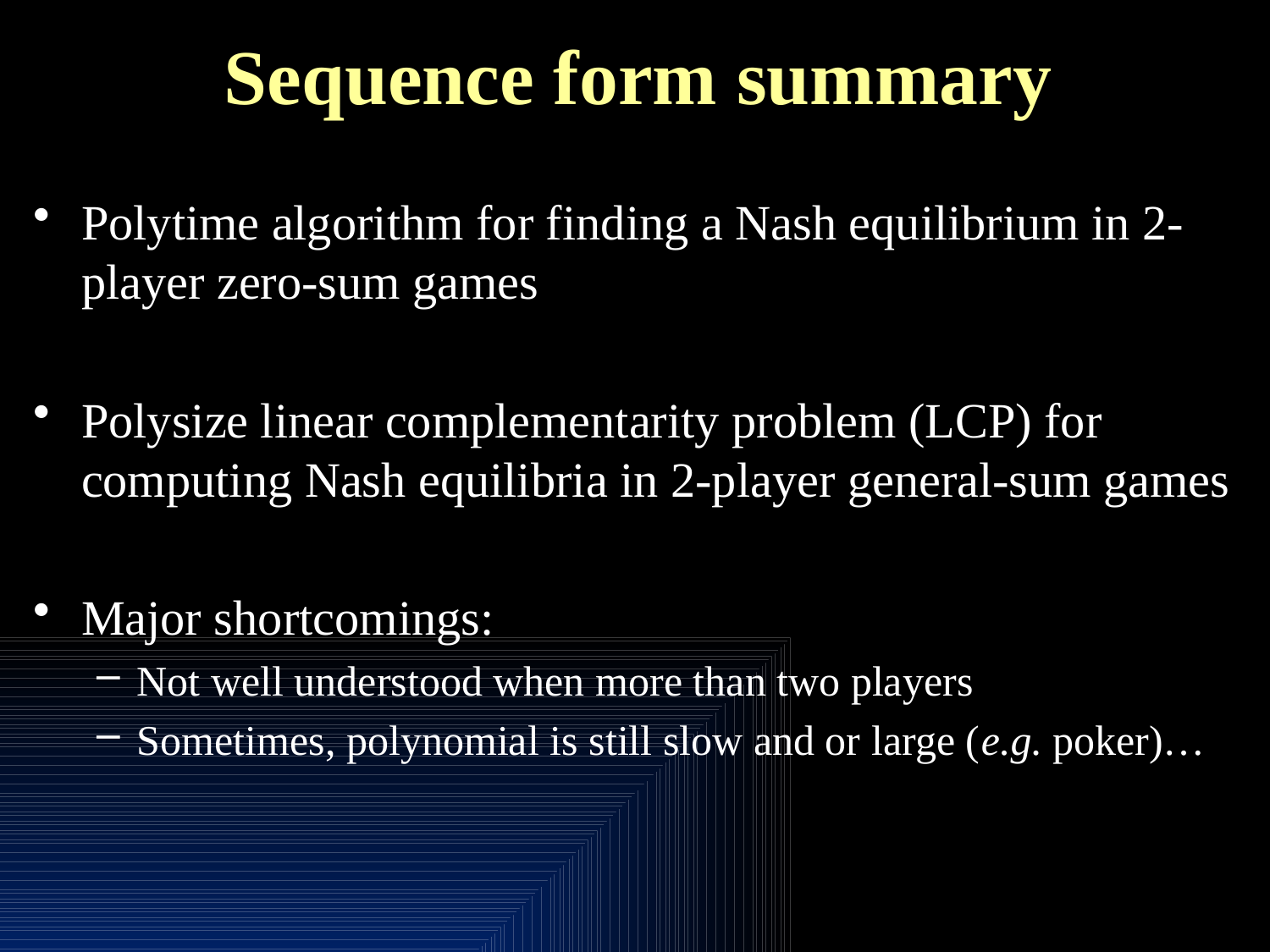

# Sequence form summary
Polytime algorithm for finding a Nash equilibrium in 2-player zero-sum games

Polysize linear complementarity problem (LCP) for computing Nash equilibria in 2-player general-sum games

Major shortcomings:
Not well understood when more than two players
Sometimes, polynomial is still slow and or large (e.g. poker)…